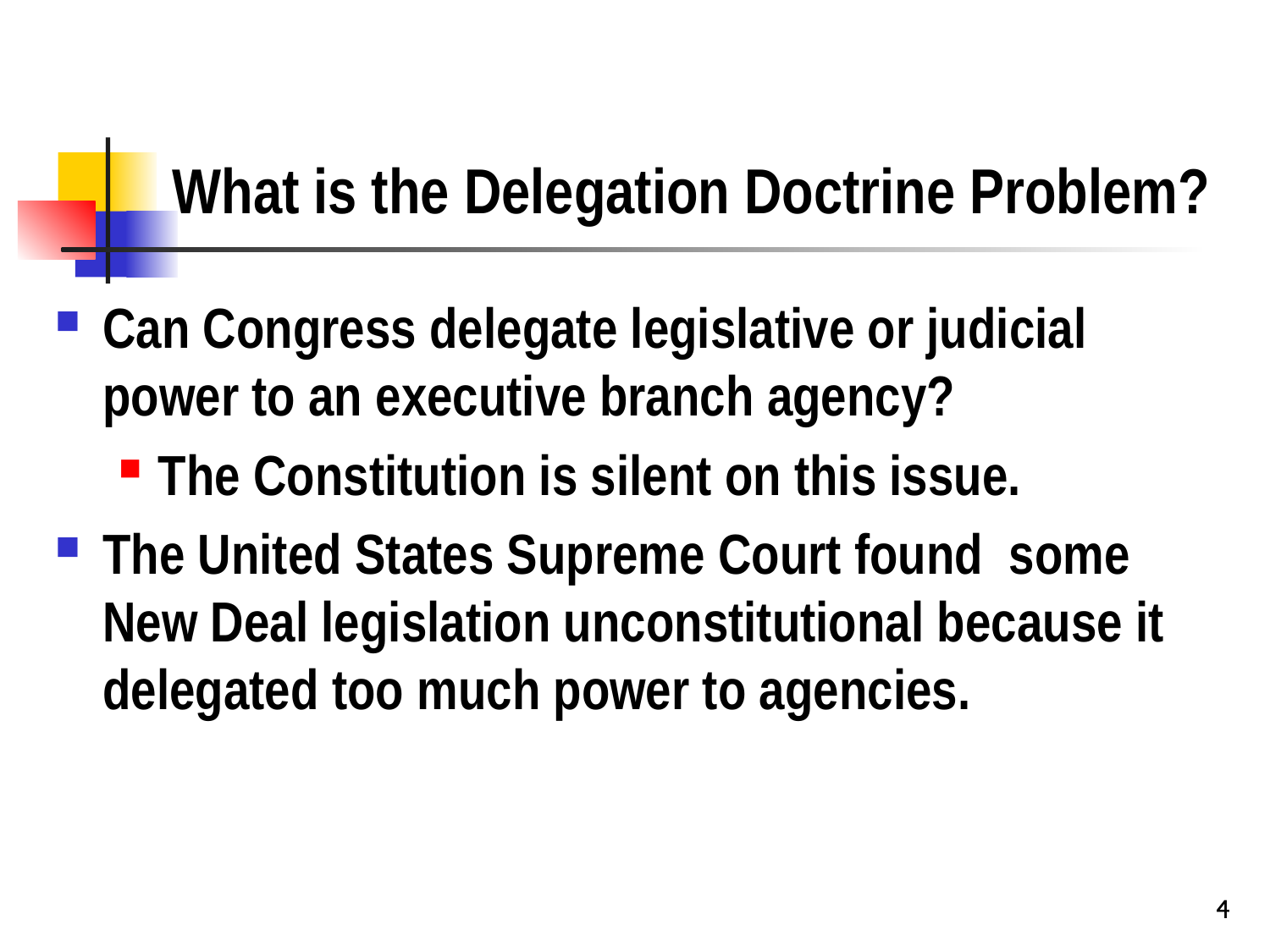

# What is the Delegation Doctrine Problem?
Can Congress delegate legislative or judicial power to an executive branch agency?
The Constitution is silent on this issue.
The United States Supreme Court found  some New Deal legislation unconstitutional because it delegated too much power to agencies.
4